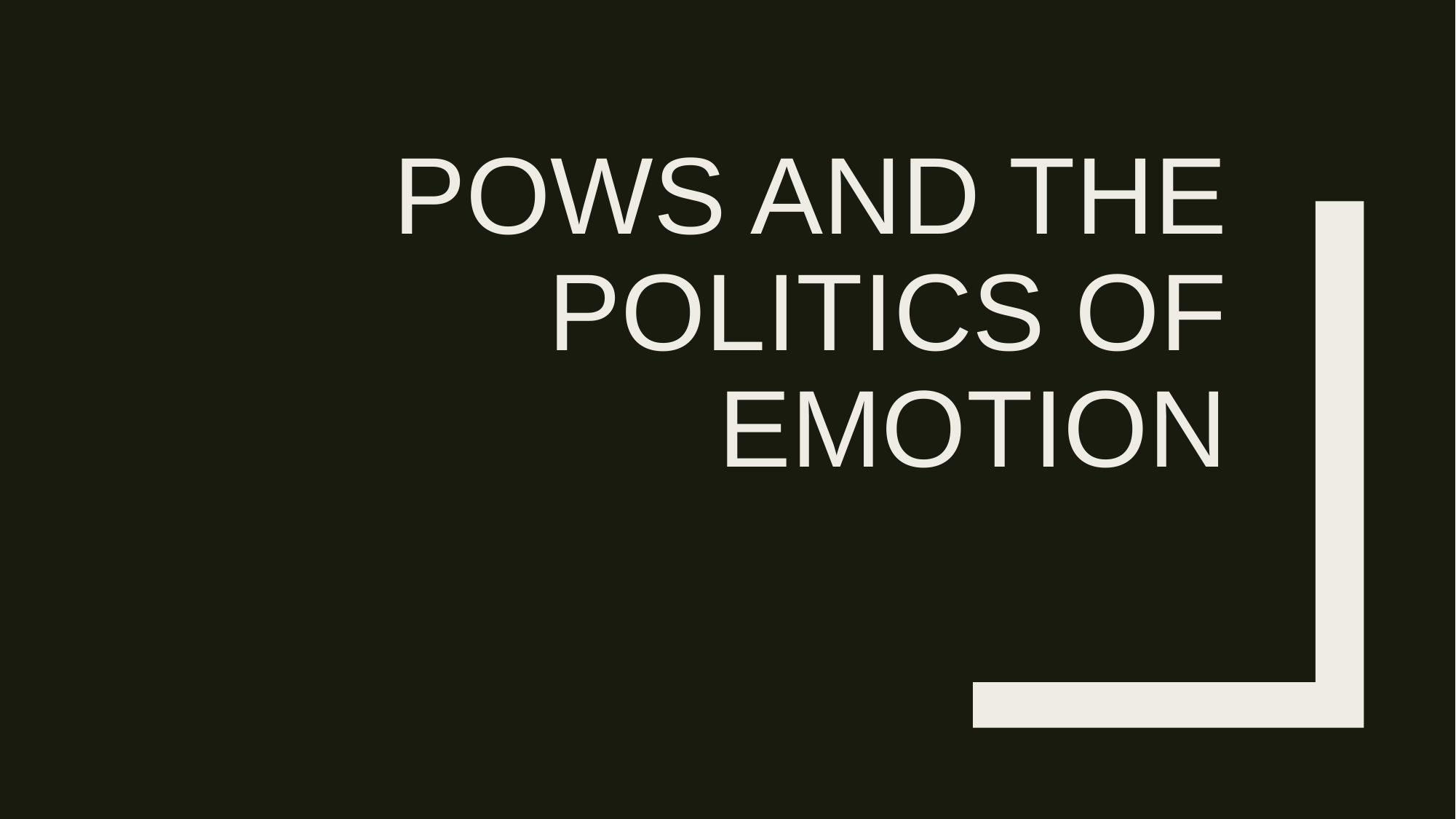

# PowS and the politics of emotion